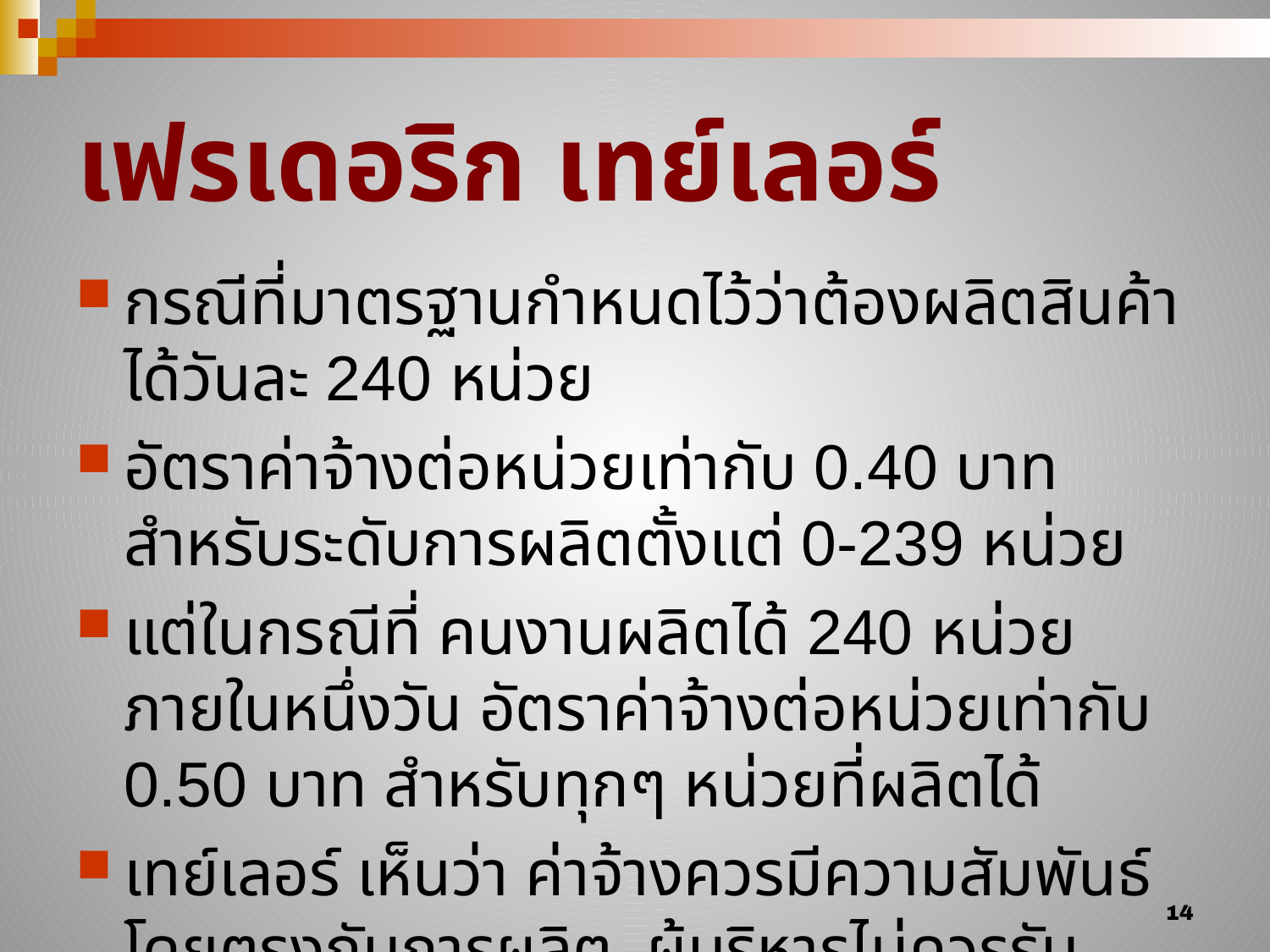

# เฟรเดอริก เทย์เลอร์
กรณีที่มาตรฐานกำหนดไว้ว่าต้องผลิตสินค้าได้วันละ 240 หน่วย
อัตราค่าจ้างต่อหน่วยเท่ากับ 0.40 บาท สำหรับระดับการผลิตตั้งแต่ 0-239 หน่วย
แต่ในกรณีที่ คนงานผลิตได้ 240 หน่วยภายในหนึ่งวัน อัตราค่าจ้างต่อหน่วยเท่ากับ 0.50 บาท สำหรับทุกๆ หน่วยที่ผลิตได้
เทย์เลอร์ เห็นว่า ค่าจ้างควรมีความสัมพันธ์โดยตรงกับการผลิต  ผู้บริหารไม่ควรรับประกันค่าจ้างต่อวันโดยที่ไม่มีความเกี่ยวพันกับผลผลิต
14